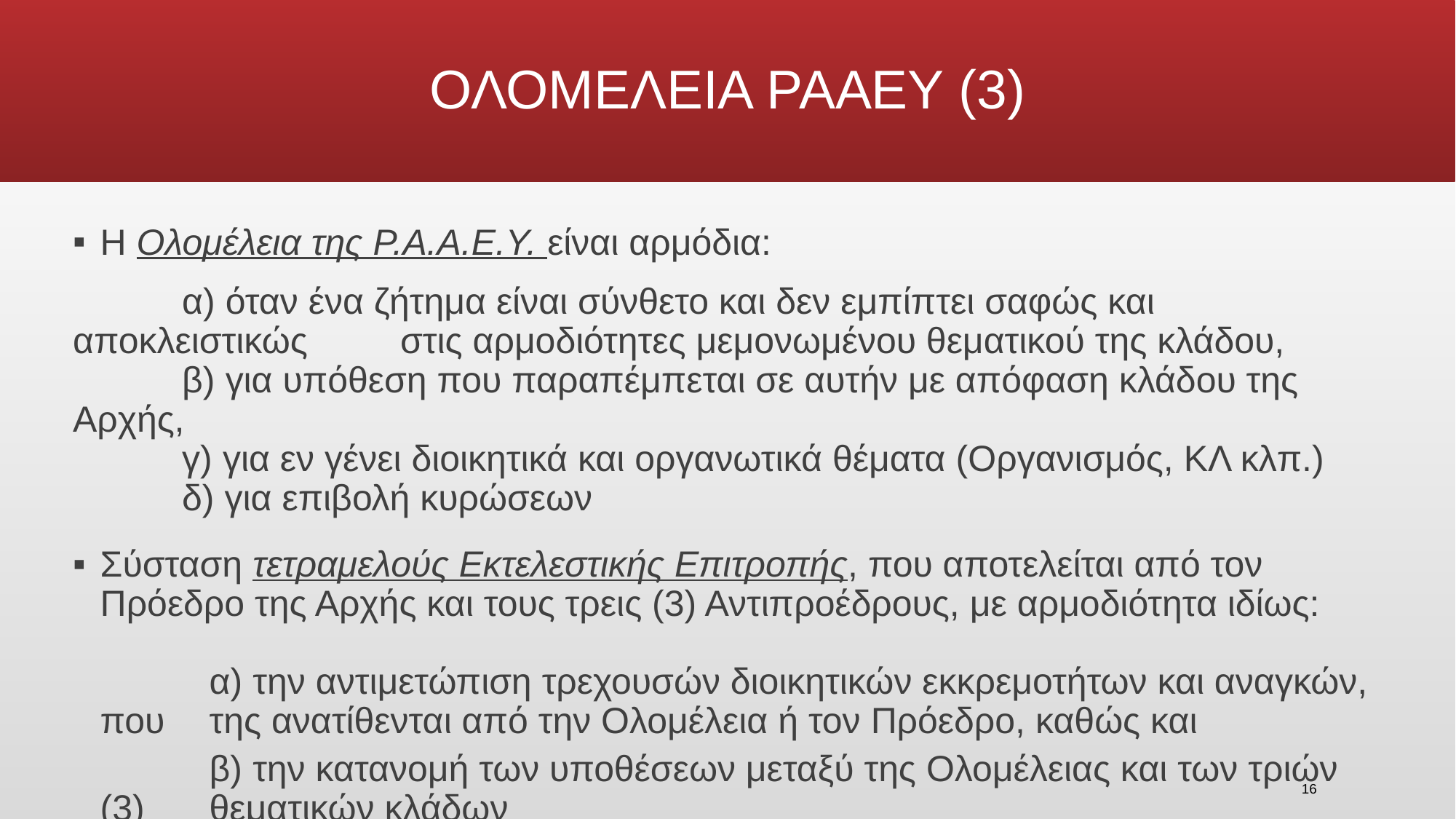

# ΟΛΟΜΕΛΕΙΑ ΡΑΑΕΥ (3)
Η Ολομέλεια της Ρ.Α.Α.Ε.Υ. είναι αρμόδια:

	α) όταν ένα ζήτημα είναι σύνθετο και δεν εμπίπτει σαφώς και αποκλειστικώς 	στις αρμοδιότητες μεμονωμένου θεματικού της κλάδου,
	β) για υπόθεση που παραπέμπεται σε αυτήν με απόφαση κλάδου της Αρχής,
	γ) για εν γένει διοικητικά και οργανωτικά θέματα (Οργανισμός, ΚΛ κλπ.)
	δ) για επιβολή κυρώσεων
Σύσταση τετραμελούς Εκτελεστικής Επιτροπής, που αποτελείται από τον Πρόεδρο της Αρχής και τους τρεις (3) Αντιπροέδρους, με αρμοδιότητα ιδίως:

	α) την αντιμετώπιση τρεχουσών διοικητικών εκκρεμοτήτων και αναγκών, που 	της ανατίθενται από την Ολομέλεια ή τον Πρόεδρο, καθώς και
	β) την κατανομή των υποθέσεων μεταξύ της Ολομέλειας και των τριών (3) 	θεματικών κλάδων
16